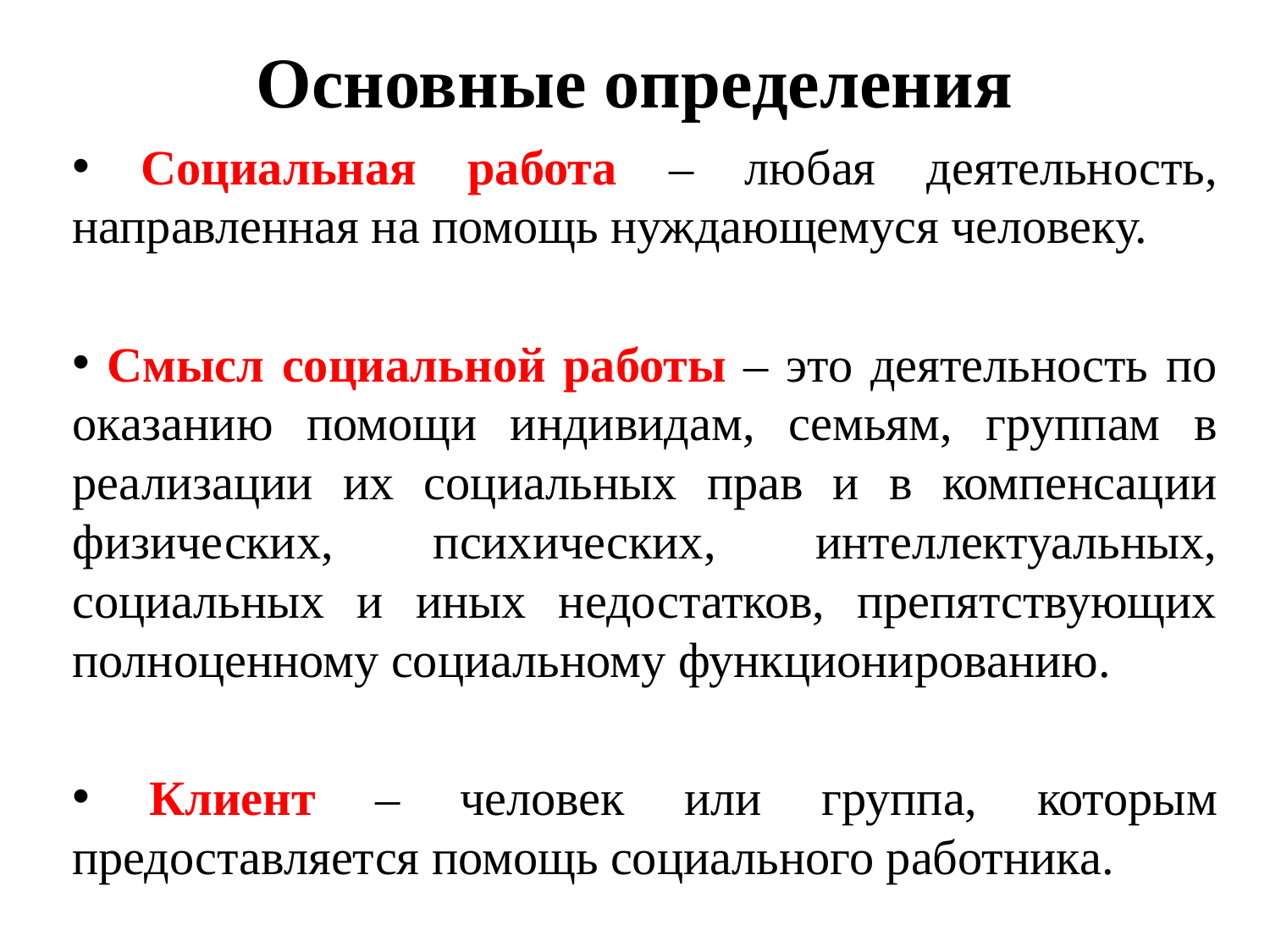

# Основные определения
 Социальная работа – любая деятельность, направленная на помощь нуждающемуся человеку.

 Смысл социальной работы – это деятельность по оказанию помощи индивидам, семьям, группам в реализации их социальных прав и в компенсации физических, психических, интеллектуальных, социальных и иных недостатков, препятствующих полноценному социальному функционированию.

 Клиент – человек или группа, которым предоставляется помощь социального работника.